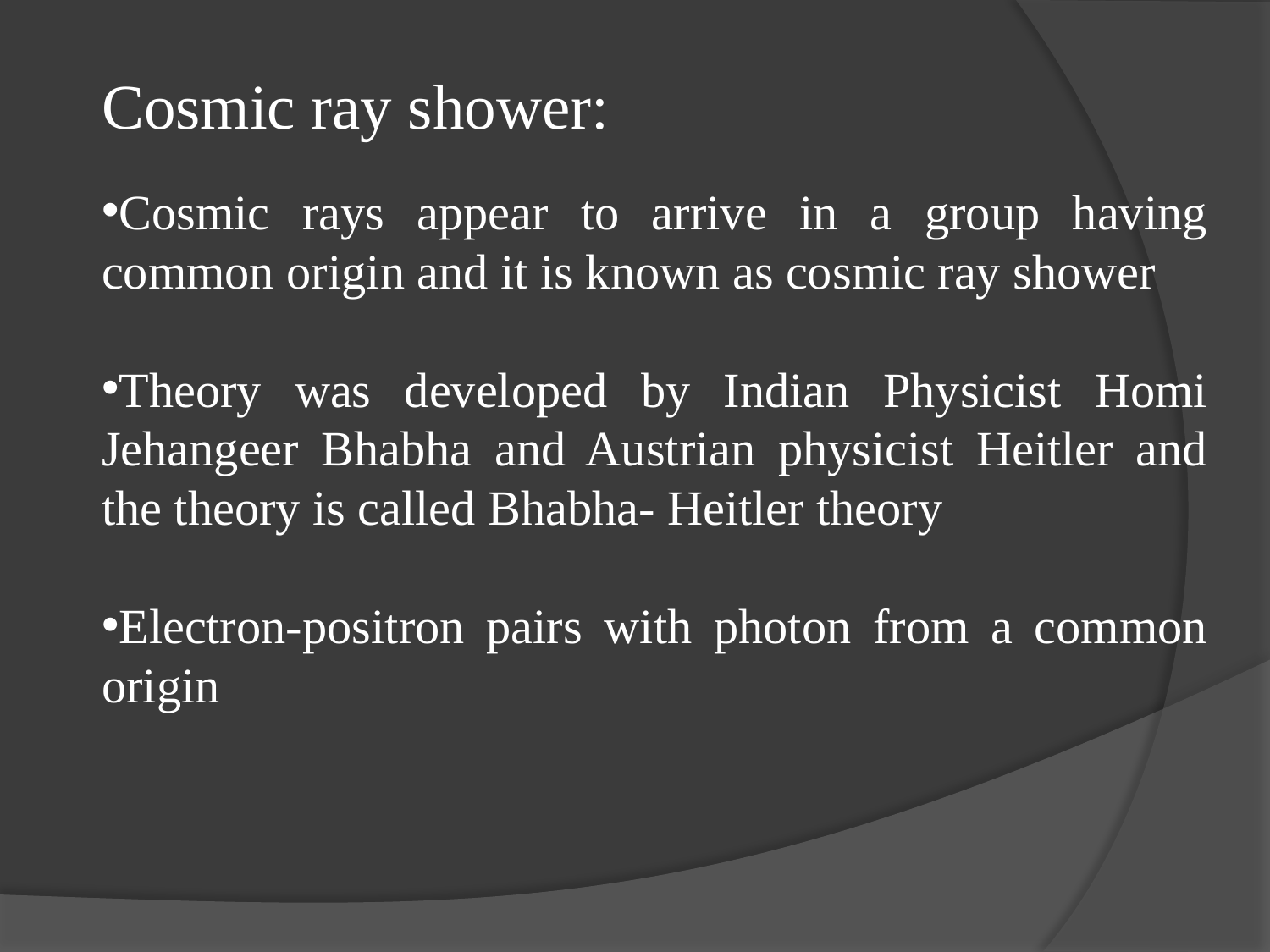

Cosmic ray shower:

Cosmic rays appear to arrive in a group having common origin and it is known as cosmic ray shower

Theory was developed by Indian Physicist Homi Jehangeer Bhabha and Austrian physicist Heitler and the theory is called Bhabha- Heitler theory

Electron-positron pairs with photon from a common origin